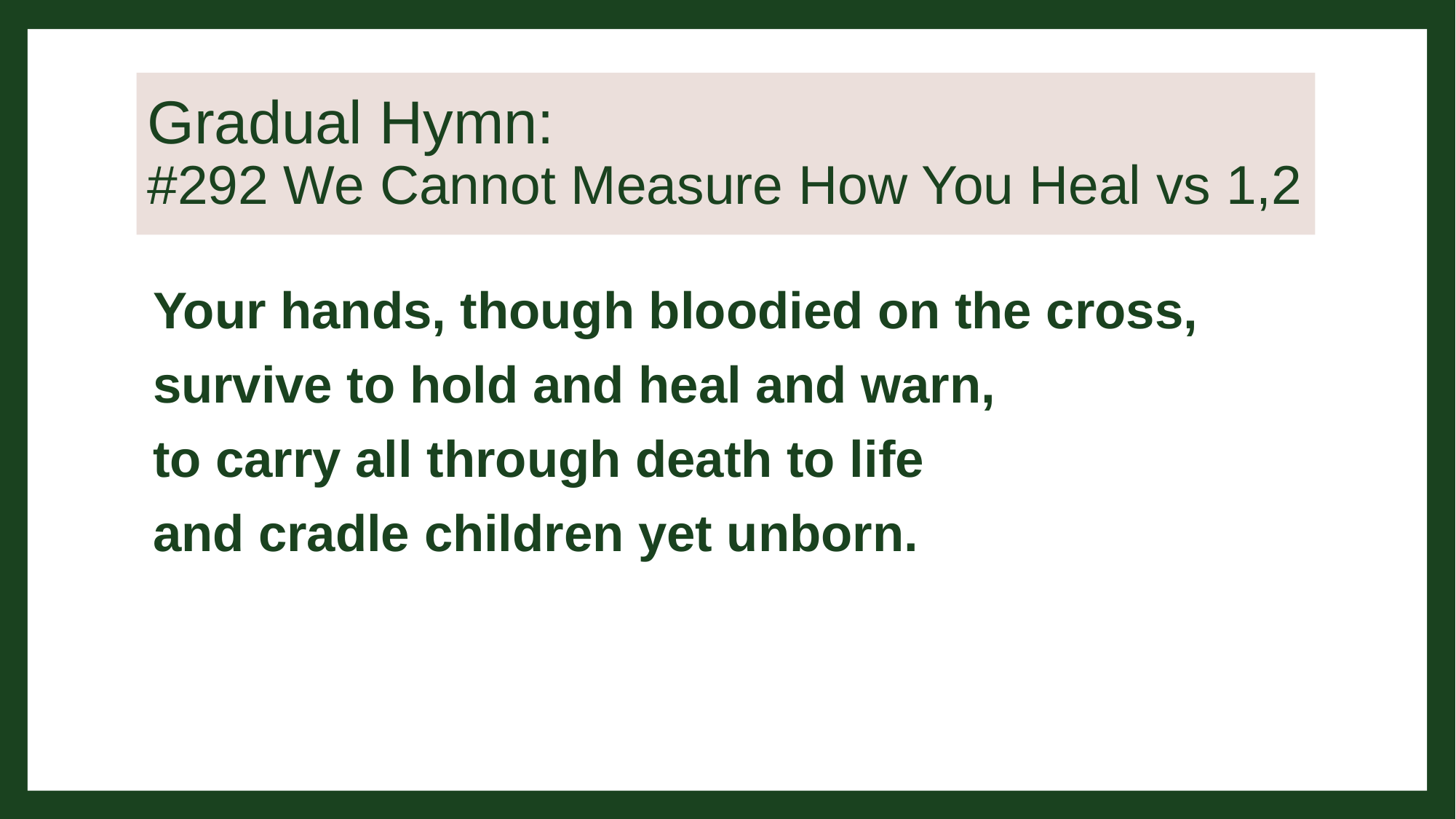

# Gradual Hymn: #292 We Cannot Measure How You Heal vs 1,2
Your hands, though bloodied on the cross,
survive to hold and heal and warn,
to carry all through death to life
and cradle children yet unborn.